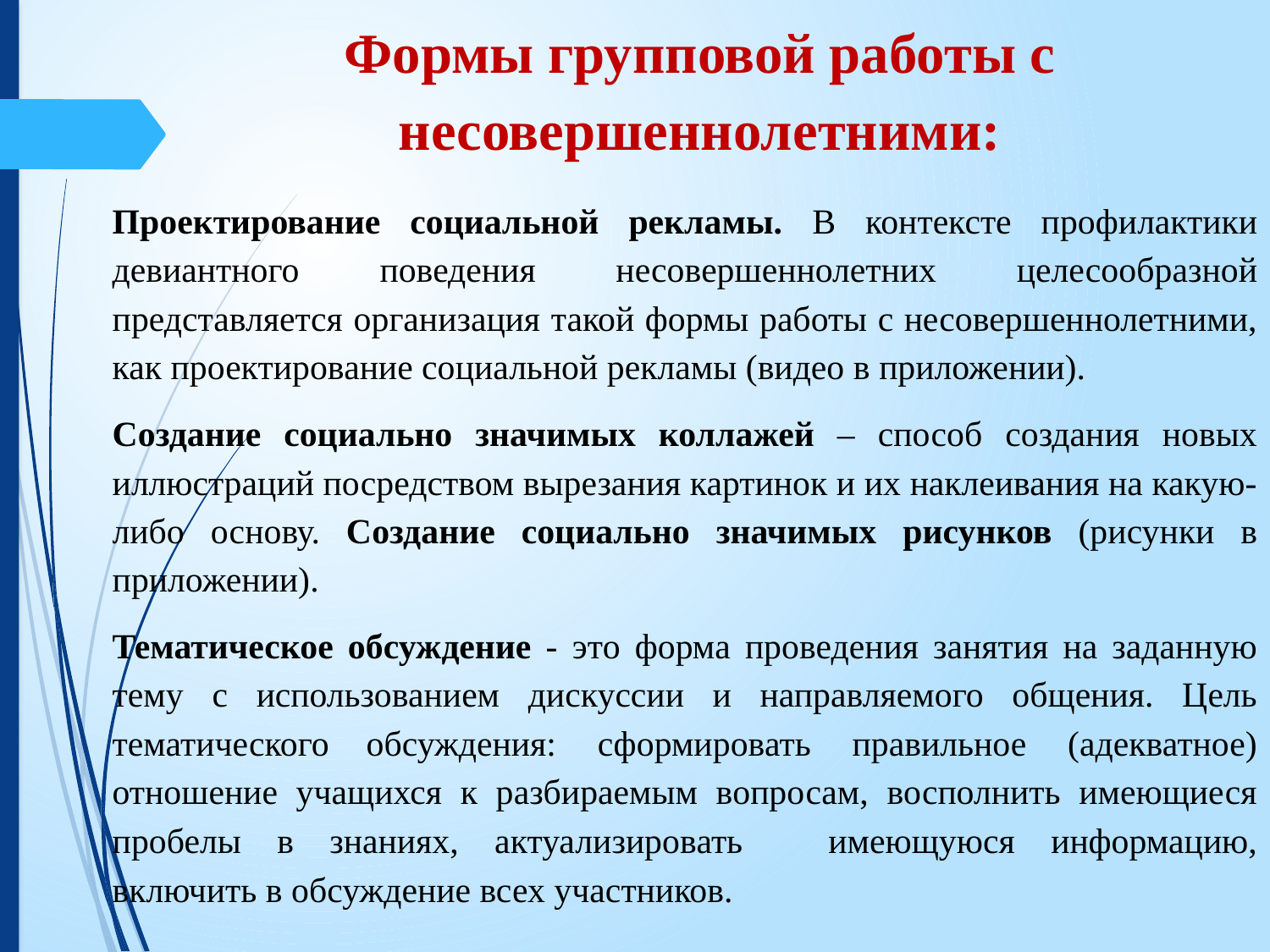

Формы групповой работы с несовершеннолетними:
Проектирование социальной рекламы. В контексте профилактики девиантного поведения несовершеннолетних целесообразной представляется организация такой формы работы с несовершеннолетними, как проектирование социальной рекламы (видео в приложении).
Создание социально значимых коллажей – способ создания новых иллюстраций посредством вырезания картинок и их наклеивания на какую-либо основу. Создание социально значимых рисунков (рисунки в приложении).
Тематическое обсуждение - это форма проведения занятия на заданную тему с использованием дискуссии и направляемого общения. Цель тематического	обсуждения: сформировать правильное (адекватное) отношение учащихся к разбираемым вопросам, восполнить имеющиеся пробелы в знаниях, актуализировать	имеющуюся информацию, включить в обсуждение всех участников.